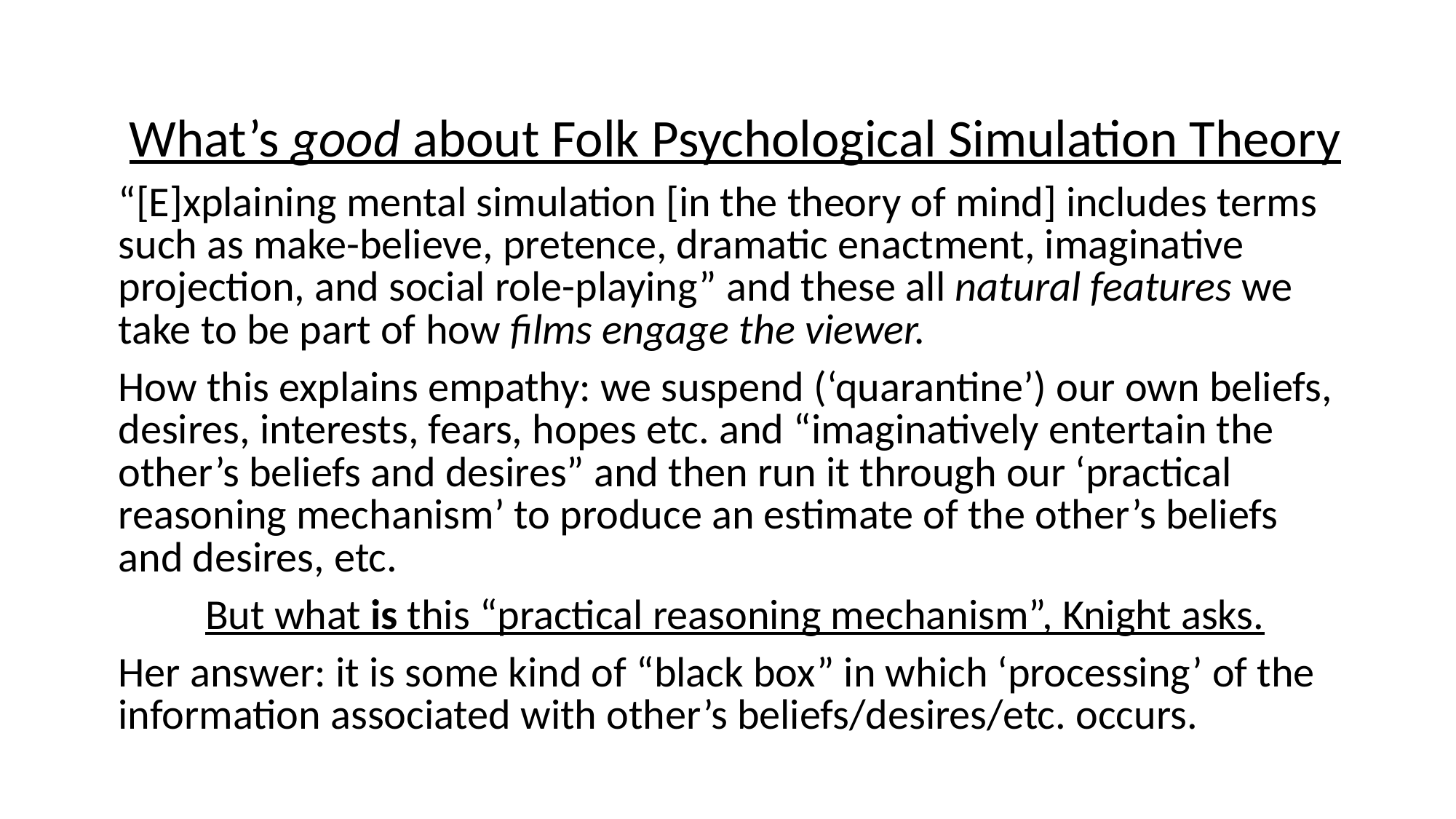

What’s good about Folk Psychological Simulation Theory
“[E]xplaining mental simulation [in the theory of mind] includes terms such as make-believe, pretence, dramatic enactment, imaginative projection, and social role-playing” and these all natural features we take to be part of how films engage the viewer.
How this explains empathy: we suspend (‘quarantine’) our own beliefs, desires, interests, fears, hopes etc. and “imaginatively entertain the other’s beliefs and desires” and then run it through our ‘practical reasoning mechanism’ to produce an estimate of the other’s beliefs and desires, etc.
But what is this “practical reasoning mechanism”, Knight asks.
Her answer: it is some kind of “black box” in which ‘processing’ of the information associated with other’s beliefs/desires/etc. occurs.